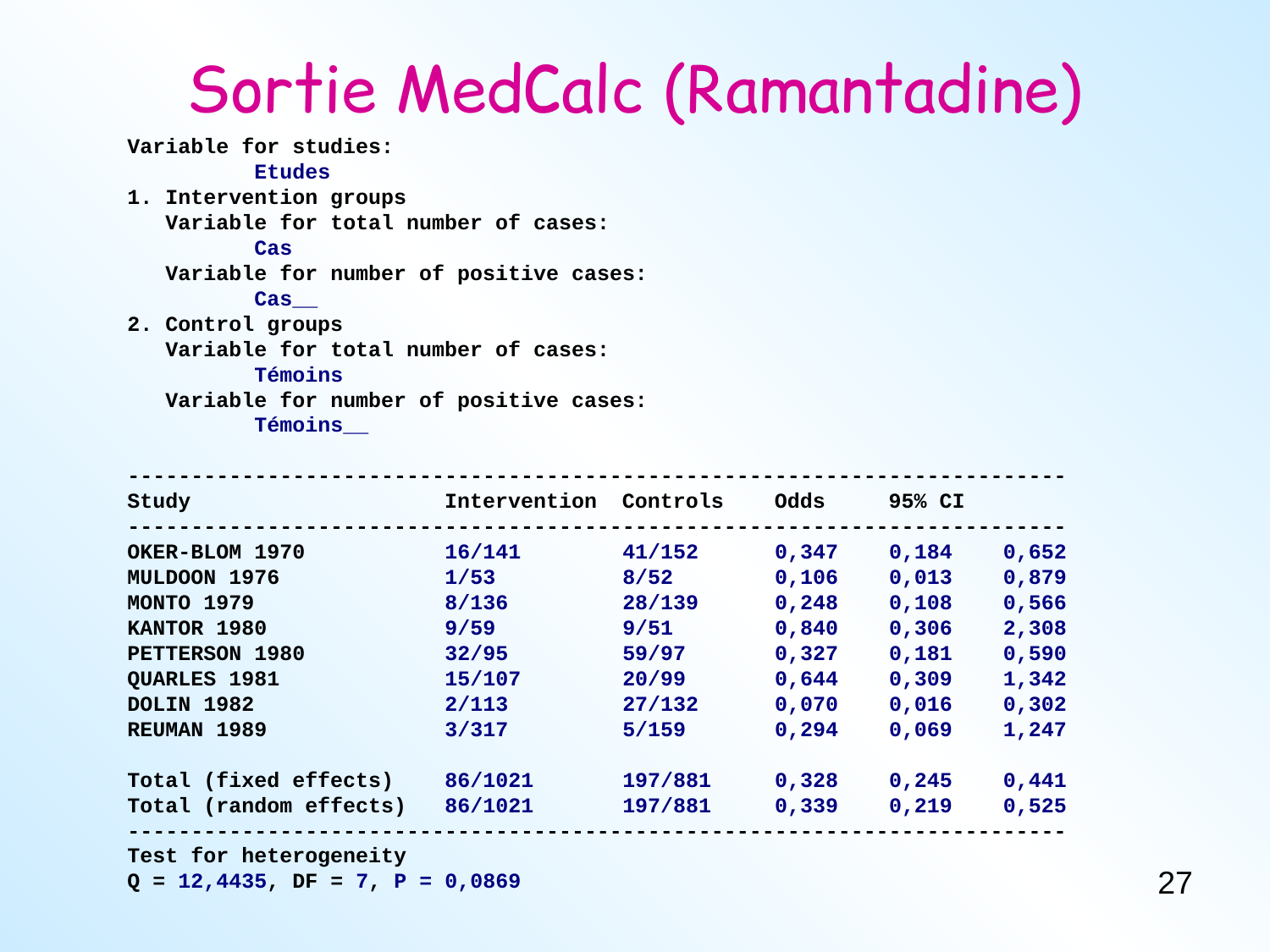

# Sortie MedCalc (Ramantadine)
Variable for studies:
          Etudes
1. Intervention groups
   Variable for total number of cases:
          Cas
   Variable for number of positive cases:
          Cas__
2. Control groups
   Variable for total number of cases:
          Témoins
   Variable for number of positive cases:
          Témoins__

--------------------------------------------------------------------------
Study                    Intervention  Controls    Odds     95% CI
--------------------------------------------------------------------------
OKER-BLOM 1970           16/141        41/152      0,347    0,184    0,652
MULDOON 1976             1/53          8/52        0,106    0,013    0,879
MONTO 1979               8/136         28/139      0,248    0,108    0,566
KANTOR 1980              9/59          9/51        0,840    0,306    2,308
PETTERSON 1980           32/95         59/97       0,327    0,181    0,590
QUARLES 1981             15/107        20/99       0,644    0,309    1,342
DOLIN 1982               2/113         27/132      0,070    0,016    0,302
REUMAN 1989              3/317         5/159       0,294    0,069    1,247

Total (fixed effects)    86/1021       197/881     0,328    0,245    0,441
Total (random effects)   86/1021       197/881     0,339    0,219    0,525
--------------------------------------------------------------------------
Test for heterogeneity
Q = 12,4435, DF = 7, P = 0,0869